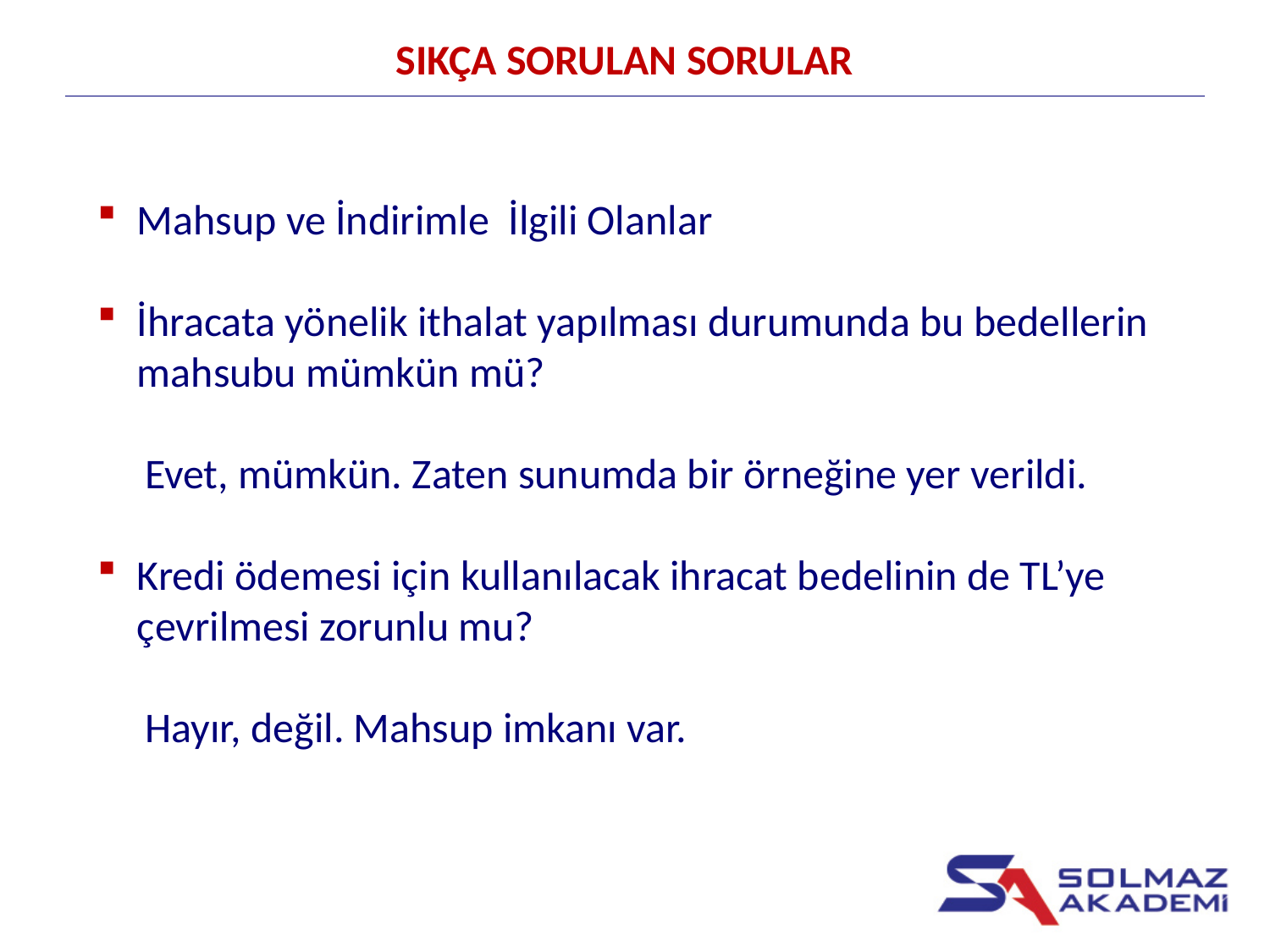

SIKÇA SORULAN SORULAR

Mahsup ve İndirimle  İlgili Olanlar

İhracata yönelik ithalat yapılması durumunda bu bedellerin mahsubu mümkün mü?

     Evet, mümkün. Zaten sunumda bir örneğine yer verildi.

Kredi ödemesi için kullanılacak ihracat bedelinin de TL’ye çevrilmesi zorunlu mu?

     Hayır, değil. Mahsup imkanı var.